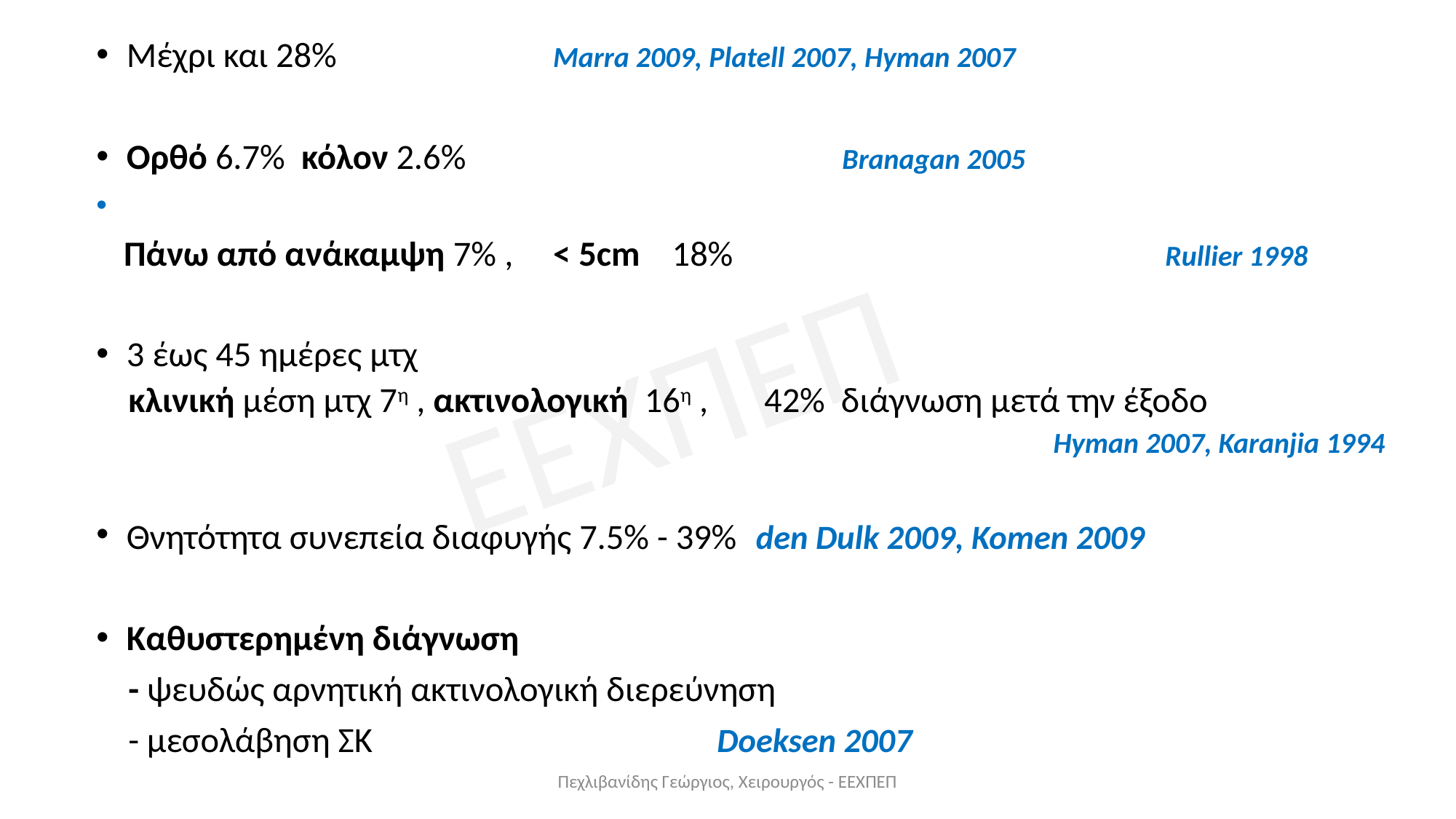

Μέχρι και 28%                           Marra 2009, Platell 2007, Hyman 2007

Ορθό 6.7%  κόλον 2.6%                                               Branagan 2005

    Πάνω από ανάκαμψη 7% ,     < 5cm    18%                                                      Rullier 1998

3 έως 45 ημέρες μτχ
    κλινική μέση μτχ 7η , ακτινολογική  16η ,       42%  διάγνωση μετά την έξοδο
Hyman 2007, Karanjia 1994

Θνητότητα συνεπεία διαφυγής 7.5% - 39%  den Dulk 2009, Komen 2009

Καθυστερημένη διάγνωση
    - ψευδώς αρνητική ακτινολογική διερεύνηση
    - μεσολάβηση ΣΚ                                           Doeksen 2007

Πεχλιβανίδης Γεώργιος, Χειρουργός - ΕΕΧΠΕΠ